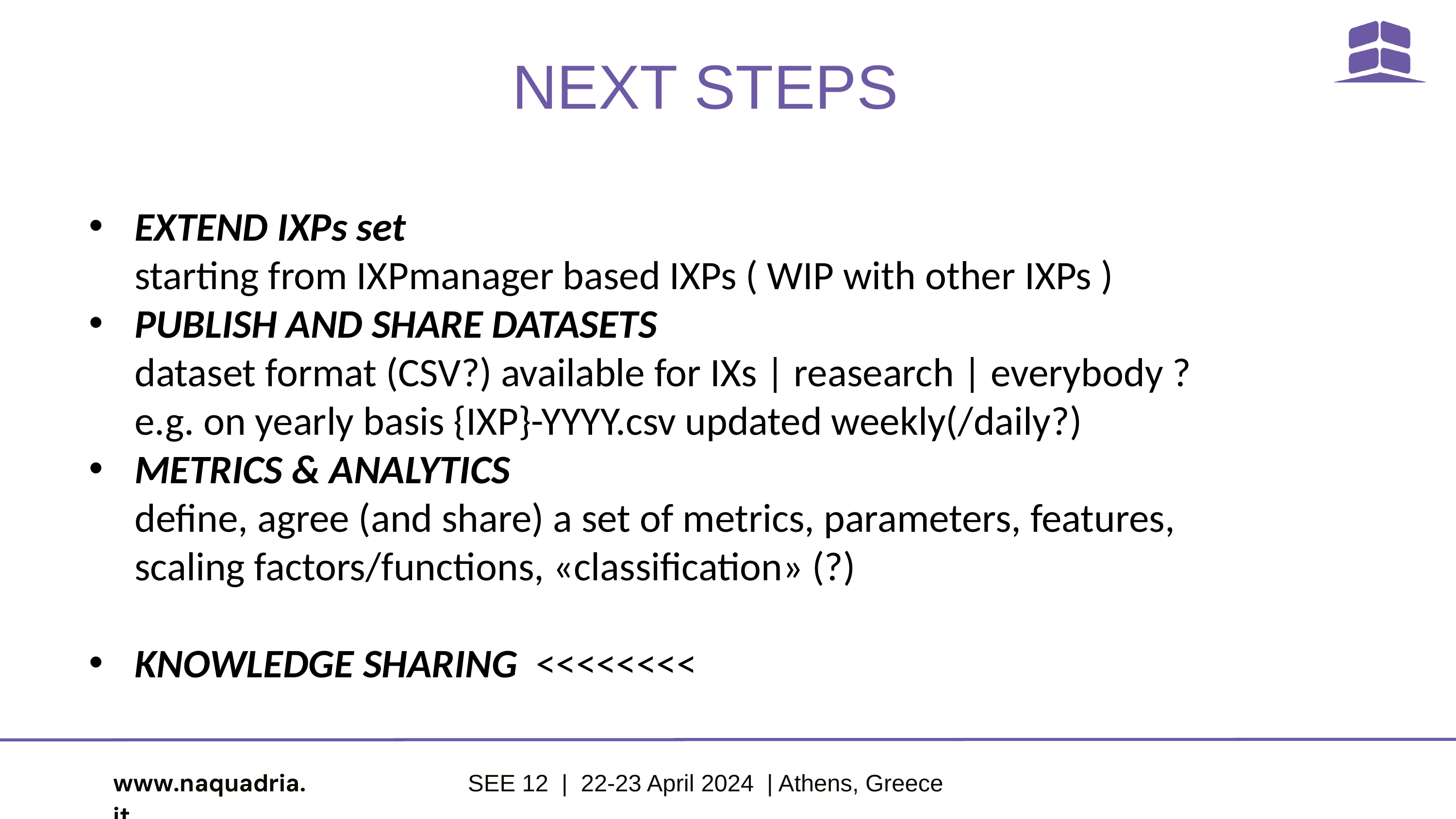

NEXT STEPS
EXTEND IXPs set
starting from IXPmanager based IXPs ( WIP with other IXPs )
PUBLISH AND SHARE DATASETS
dataset format (CSV?) available for IXs | reasearch | everybody ?
e.g. on yearly basis {IXP}-YYYY.csv updated weekly(/daily?)
METRICS & ANALYTICS
define, agree (and share) a set of metrics, parameters, features,
scaling factors/functions, «classification» (?)
KNOWLEDGE SHARING  <<<<<<<<

www.naquadria.it
SEE 12  |  22-23 April 2024  | Athens, Greece